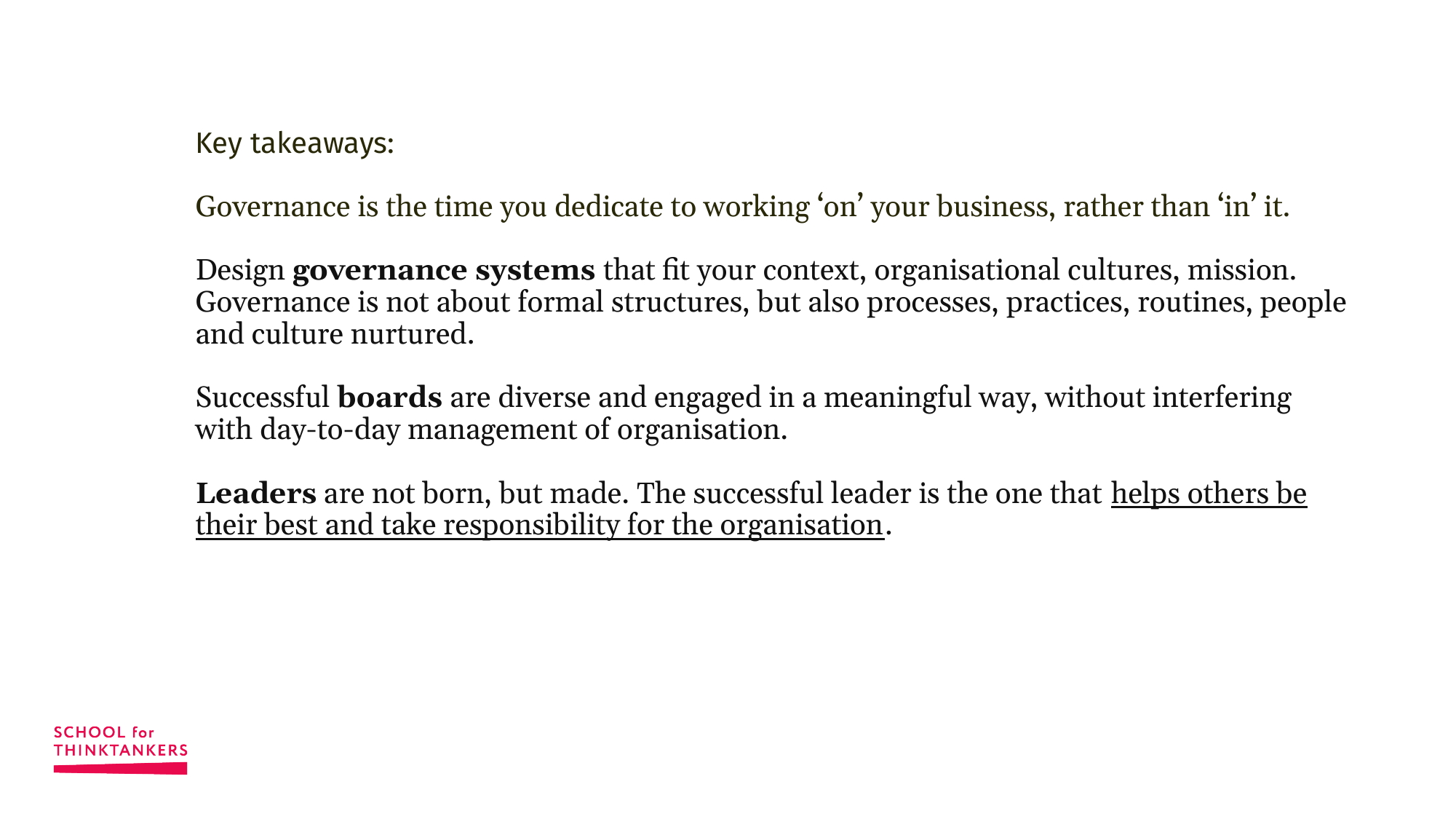

# Key takeaways: Governance is the time you dedicate to working ‘on’ your business, rather than ‘in’ it. Design governance systems that fit your context, organisational cultures, mission. Governance is not about formal structures, but also processes, practices, routines, people and culture nurtured. Successful boards are diverse and engaged in a meaningful way, without interfering with day-to-day management of organisation. Leaders are not born, but made. The successful leader is the one that helps others be their best and take responsibility for the organisation.